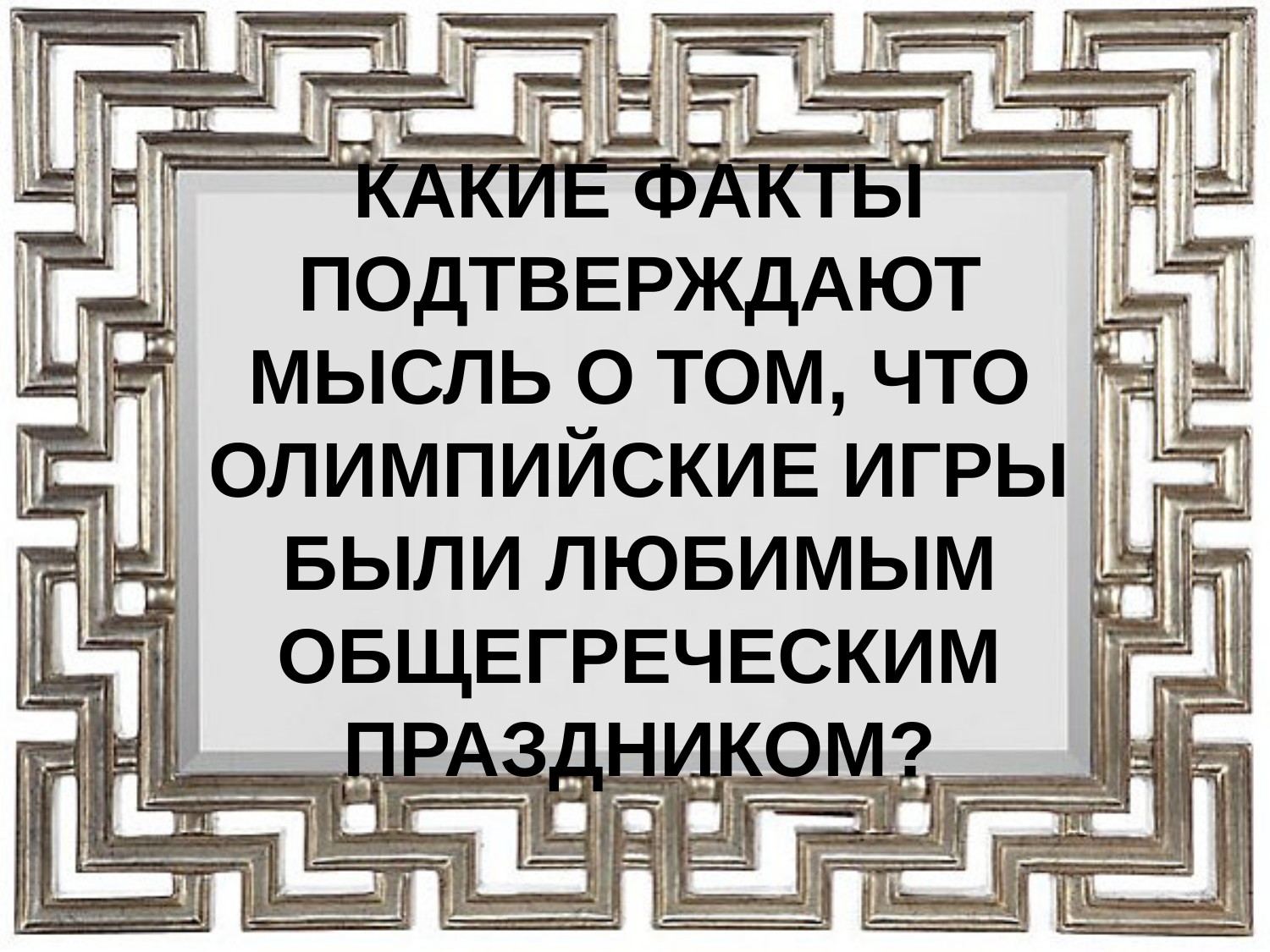

# КАКИЕ ФАКТЫ ПОДТВЕРЖДАЮТ МЫСЛЬ О ТОМ, ЧТО ОЛИМПИЙСКИЕ ИГРЫ БЫЛИ ЛЮБИМЫМ ОБЩЕГРЕЧЕСКИМ ПРАЗДНИКОМ?